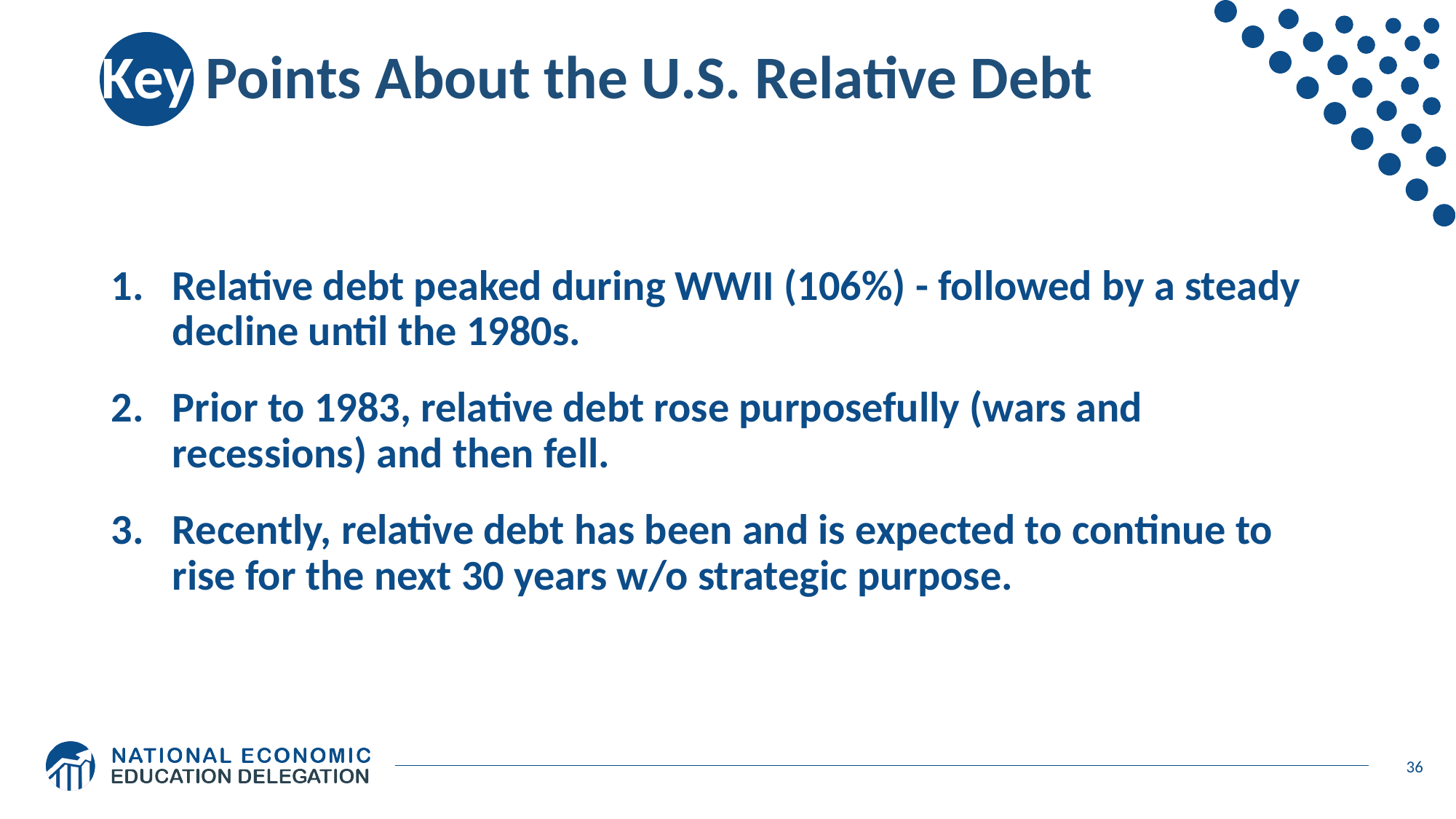

# Key Points About the U.S. Relative Debt
Relative debt peaked during WWII (106%) - followed by a steady decline until the 1980s.
Prior to 1983, relative debt rose purposefully (wars and recessions) and then fell.
Recently, relative debt has been and is expected to continue to rise for the next 30 years w/o strategic purpose.

36